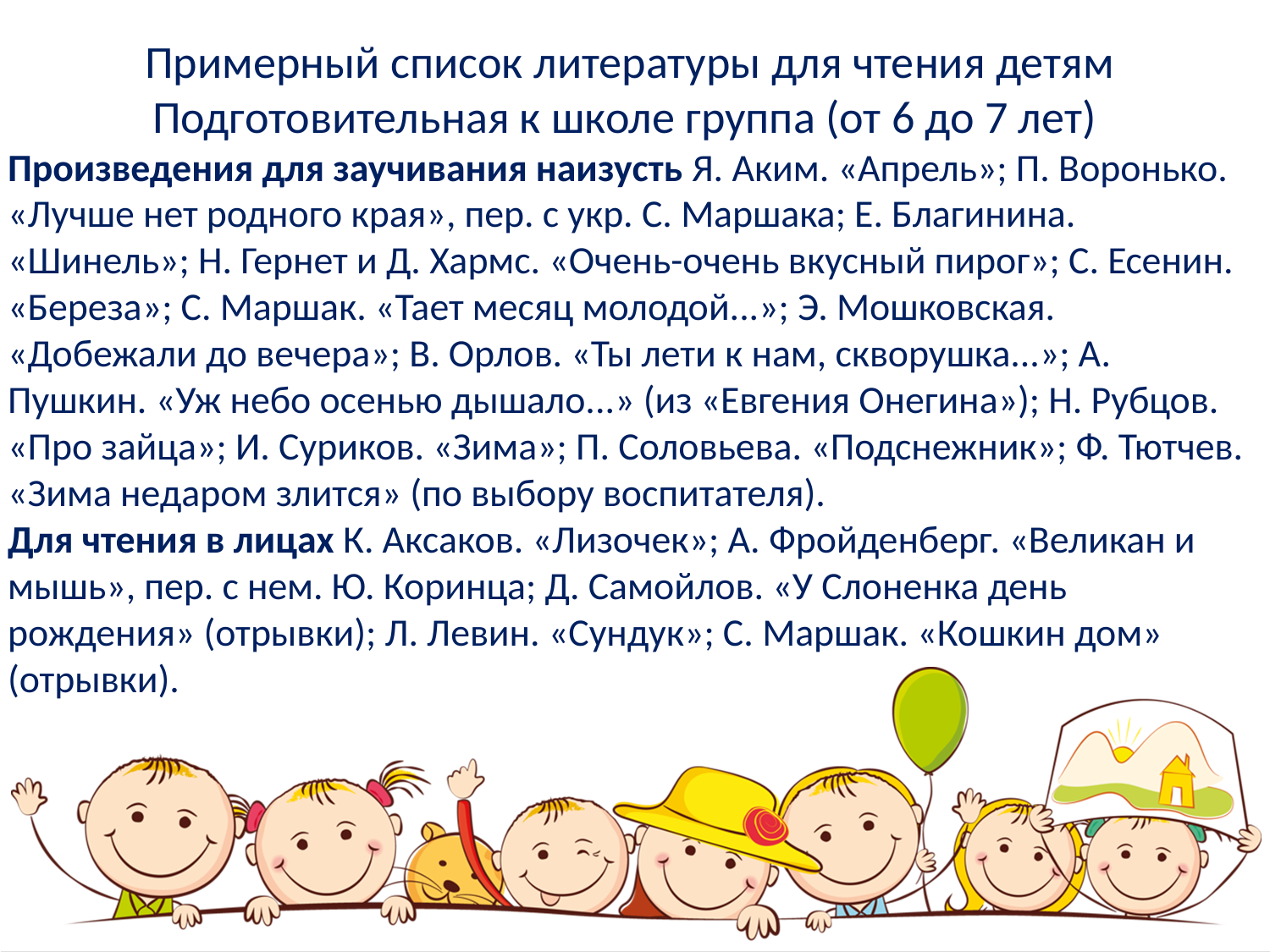

Примерный список литературы для чтения детям
Подготовительная к школе группа (от 6 до 7 лет)
Произведения для заучивания наизусть Я. Аким. «Апрель»; П. Воронько. «Лучше нет родного края», пер. с укр. С. Маршака; Е. Благинина. «Шинель»; Н. Гернет и Д. Хармс. «Очень-очень вкусный пирог»; С. Есенин. «Береза»; С. Маршак. «Тает месяц молодой...»; Э. Мошковская. «Добежали до вечера»; В. Орлов. «Ты лети к нам, скворушка...»; А. Пушкин. «Уж небо осенью дышало...» (из «Евгения Онегина»); Н. Рубцов. «Про зайца»; И. Суриков. «Зима»; П. Соловьева. «Подснежник»; Ф. Тютчев. «Зима недаром злится» (по выбору воспитателя).
Для чтения в лицах К. Аксаков. «Лизочек»; А. Фройденберг. «Великан и мышь», пер. с нем. Ю. Коринца; Д. Самойлов. «У Слоненка день рождения» (отрывки); Л. Левин. «Сундук»; С. Маршак. «Кошкин дом» (отрывки).